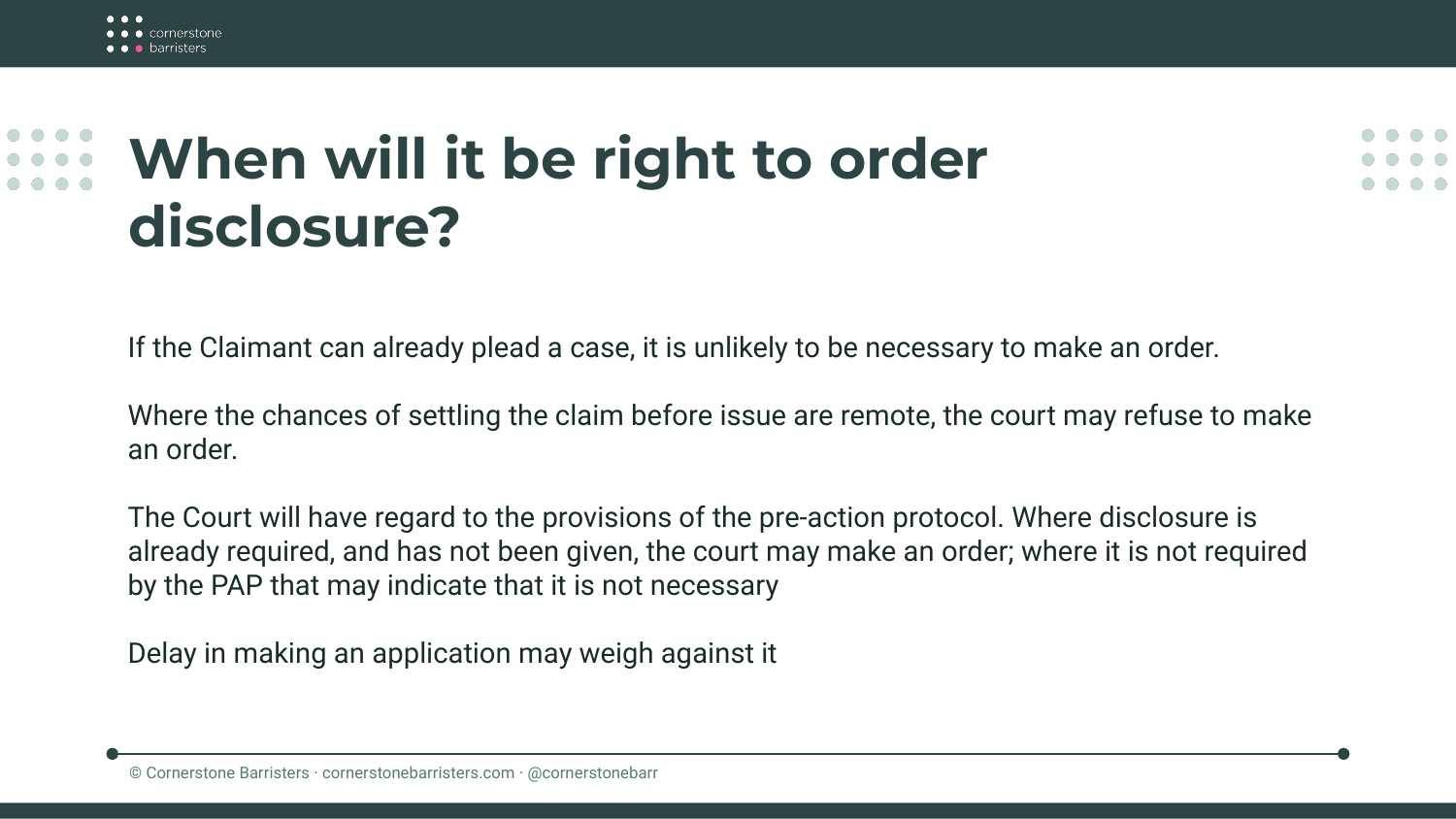

When will it be right to order disclosure?
If the Claimant can already plead a case, it is unlikely to be necessary to make an order.

Where the chances of settling the claim before issue are remote, the court may refuse to make an order.

The Court will have regard to the provisions of the pre-action protocol. Where disclosure is already required, and has not been given, the court may make an order; where it is not required by the PAP that may indicate that it is not necessary

Delay in making an application may weigh against it